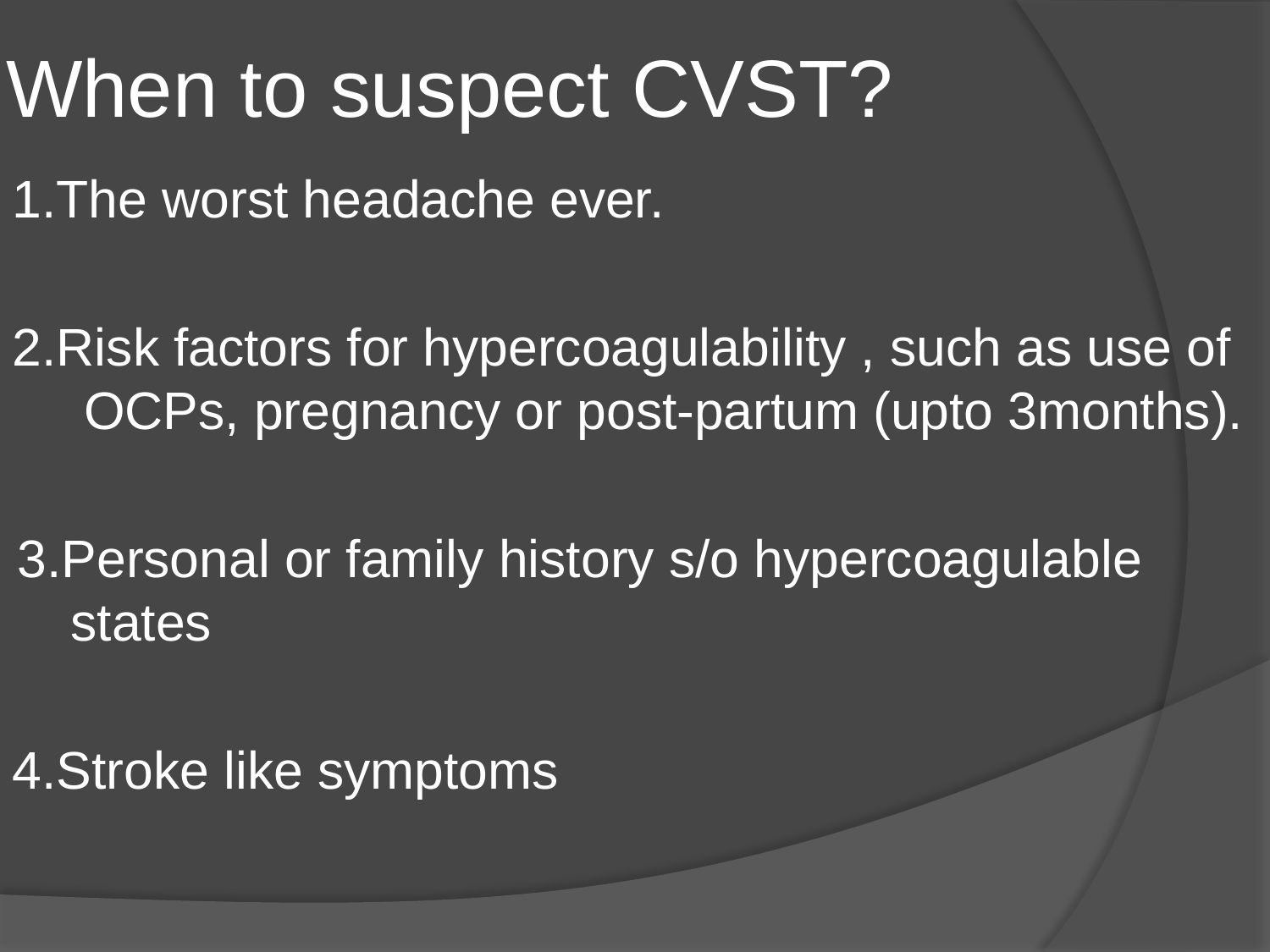

# When to suspect CVST?
1.The worst headache ever.

2.Risk factors for hypercoagulability , such as use of OCPs, pregnancy or post-partum (upto 3months).

3.Personal or family history s/o hypercoagulable states

4.Stroke like symptoms